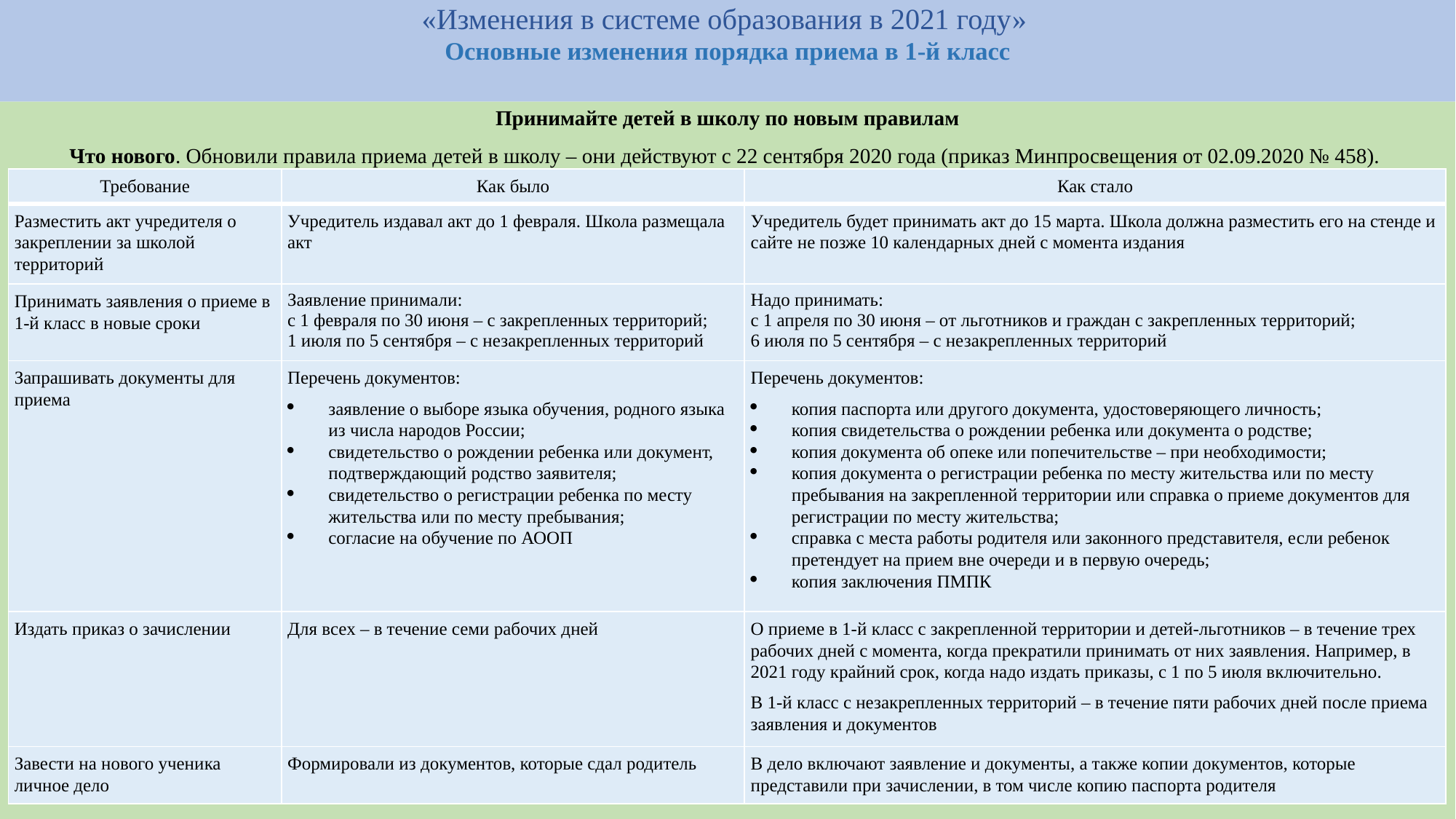

# «Изменения в системе образования в 2021 году» Основные изменения порядка приема в 1-й класс
Принимайте детей в школу по новым правилам
Что нового. Обновили правила приема детей в школу – они действуют с 22 сентября 2020 года (приказ Минпросвещения от 02.09.2020 № 458).

| Требование | Как было | Как стало |
| --- | --- | --- |
| Разместить акт учредителя о закреплении за школой территорий | Учредитель издавал акт до 1 февраля. Школа размещала акт | Учредитель будет принимать акт до 15 марта. Школа должна разместить его на стенде и сайте не позже 10 календарных дней с момента издания |
| Принимать заявления о приеме в 1-й класс в новые сроки | Заявление принимали: с 1 февраля по 30 июня – с закрепленных территорий; 1 июля по 5 сентября – с незакрепленных территорий | Надо принимать: с 1 апреля по 30 июня – от льготников и граждан с закрепленных территорий; 6 июля по 5 сентября – с незакрепленных территорий |
| Запрашивать документы для приема | Перечень документов: заявление о выборе языка обучения, родного языка из числа народов России; свидетельство о рождении ребенка или документ, подтверждающий родство заявителя; свидетельство о регистрации ребенка по месту жительства или по месту пребывания; согласие на обучение по АООП | Перечень документов: копия паспорта или другого документа, удостоверяющего личность; копия свидетельства о рождении ребенка или документа о родстве; копия документа об опеке или попечительстве – при необходимости; копия документа о регистрации ребенка по месту жительства или по месту пребывания на закрепленной территории или справка о приеме документов для регистрации по месту жительства; справка с места работы родителя или законного представителя, если ребенок претендует на прием вне очереди и в первую очередь; копия заключения ПМПК |
| Издать приказ о зачислении | Для всех – в течение семи рабочих дней | О приеме в 1-й класс с закрепленной территории и детей-льготников – в течение трех рабочих дней с момента, когда прекратили принимать от них заявления. Например, в 2021 году крайний срок, когда надо издать приказы, с 1 по 5 июля включительно. В 1-й класс с незакрепленных территорий – в течение пяти рабочих дней после приема заявления и документов |
| Завести на нового ученика личное дело | Формировали из документов, которые сдал родитель | В дело включают заявление и документы, а также копии документов, которые представили при зачислении, в том числе копию паспорта родителя |